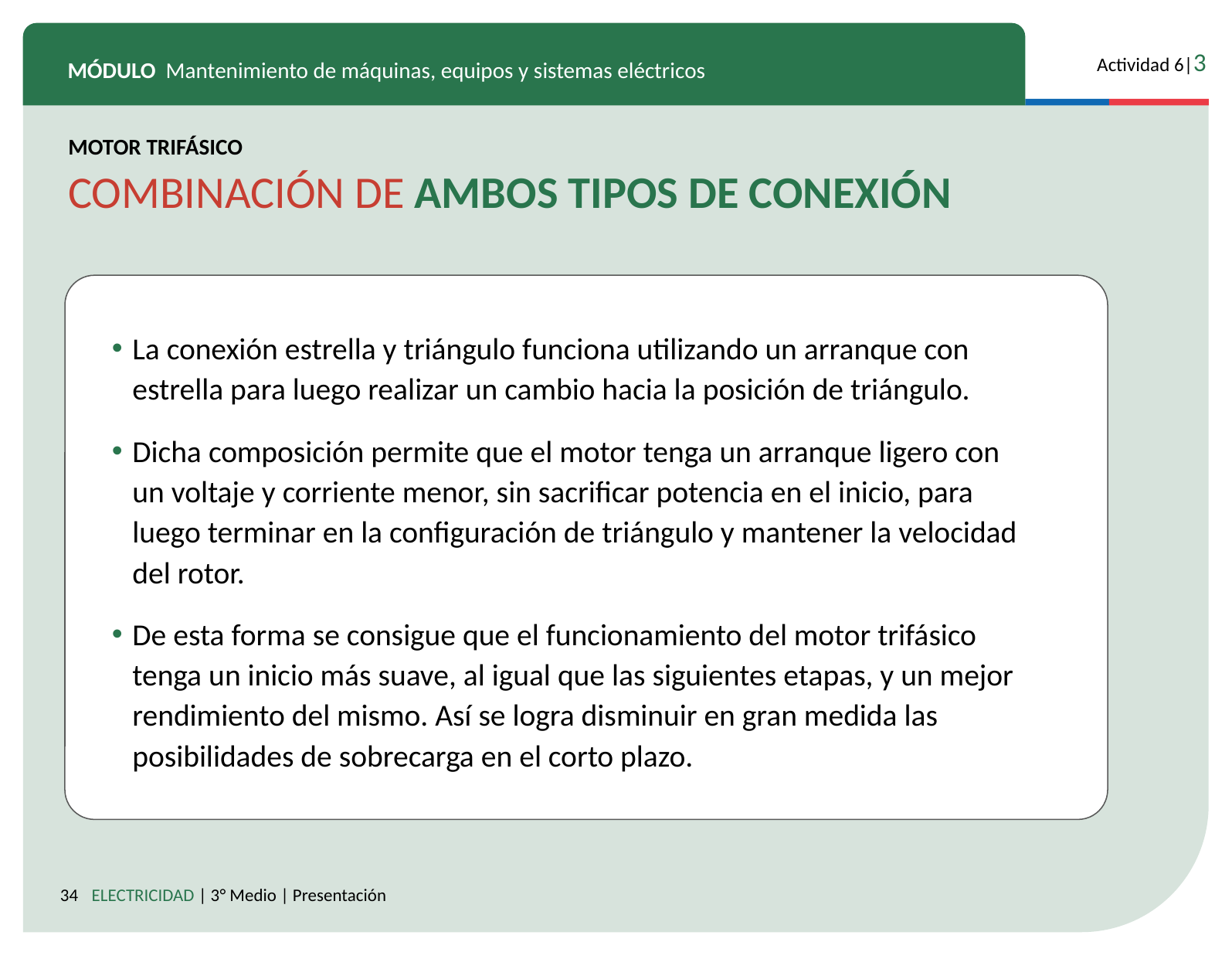

MOTOR TRIFÁSICO
COMBINACIÓN DE AMBOS TIPOS DE CONEXIÓN

La conexión estrella y triángulo funciona utilizando un arranque con estrella para luego realizar un cambio hacia la posición de triángulo.

Dicha composición permite que el motor tenga un arranque ligero con un voltaje y corriente menor, sin sacrificar potencia en el inicio, para luego terminar en la configuración de triángulo y mantener la velocidad del rotor.

De esta forma se consigue que el funcionamiento del motor trifásico tenga un inicio más suave, al igual que las siguientes etapas, y un mejor rendimiento del mismo. Así se logra disminuir en gran medida las posibilidades de sobrecarga en el corto plazo.